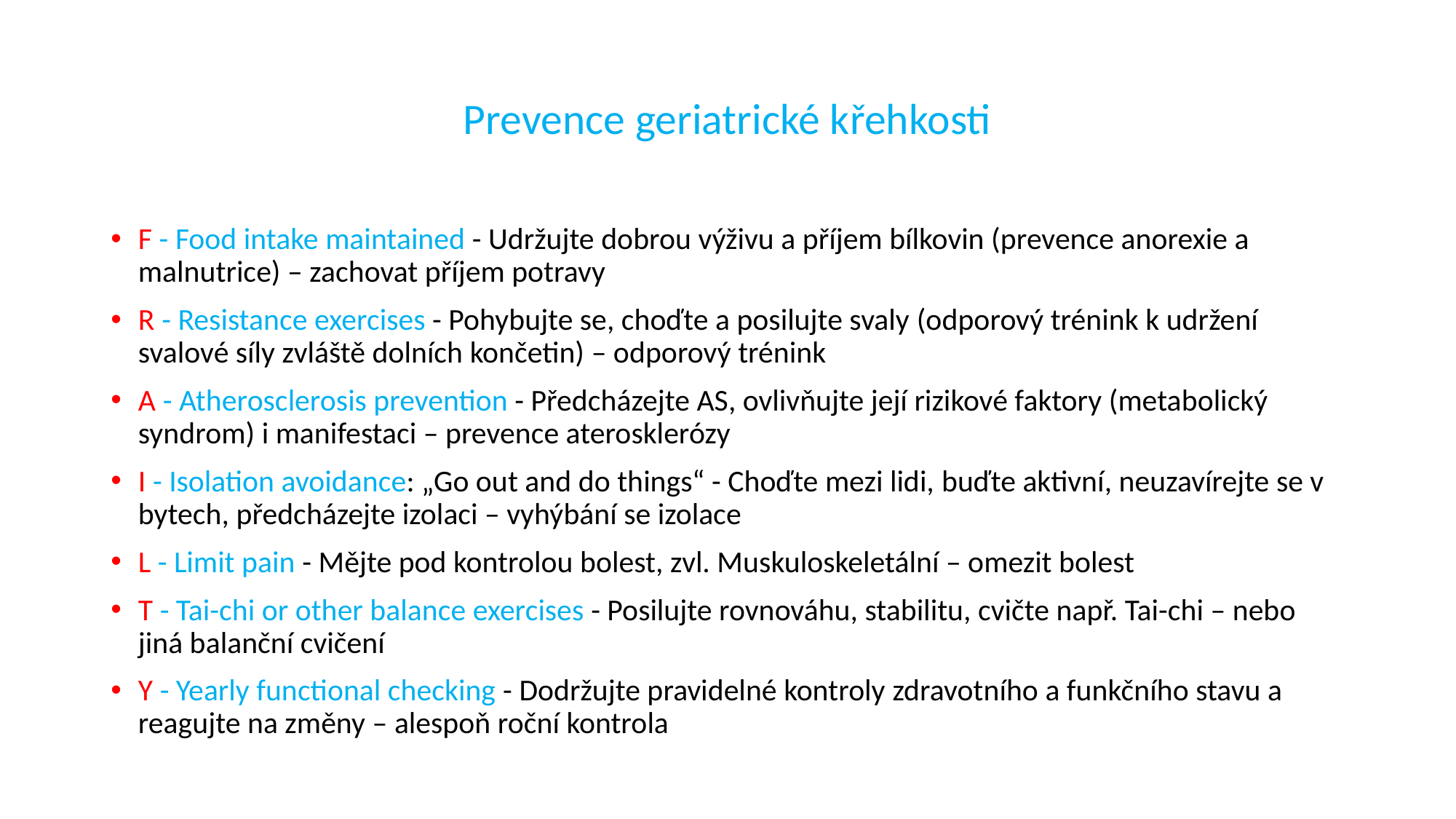

# Prevence geriatrické křehkosti
F - Food intake maintained - Udržujte dobrou výživu a příjem bílkovin (prevence anorexie a malnutrice) – zachovat příjem potravy
R - Resistance exercises - Pohybujte se, choďte a posilujte svaly (odporový trénink k udržení svalové síly zvláště dolních končetin) – odporový trénink
A - Atherosclerosis prevention - Předcházejte AS, ovlivňujte její rizikové faktory (metabolický syndrom) i manifestaci – prevence aterosklerózy
I - Isolation avoidance: „Go out and do things“ - Choďte mezi lidi, buďte aktivní, neuzavírejte se v bytech, předcházejte izolaci – vyhýbání se izolace
L - Limit pain - Mějte pod kontrolou bolest, zvl. Muskuloskeletální – omezit bolest
T - Tai-chi or other balance exercises - Posilujte rovnováhu, stabilitu, cvičte např. Tai-chi – nebo jiná balanční cvičení
Y - Yearly functional checking - Dodržujte pravidelné kontroly zdravotního a funkčního stavu a reagujte na změny – alespoň roční kontrola